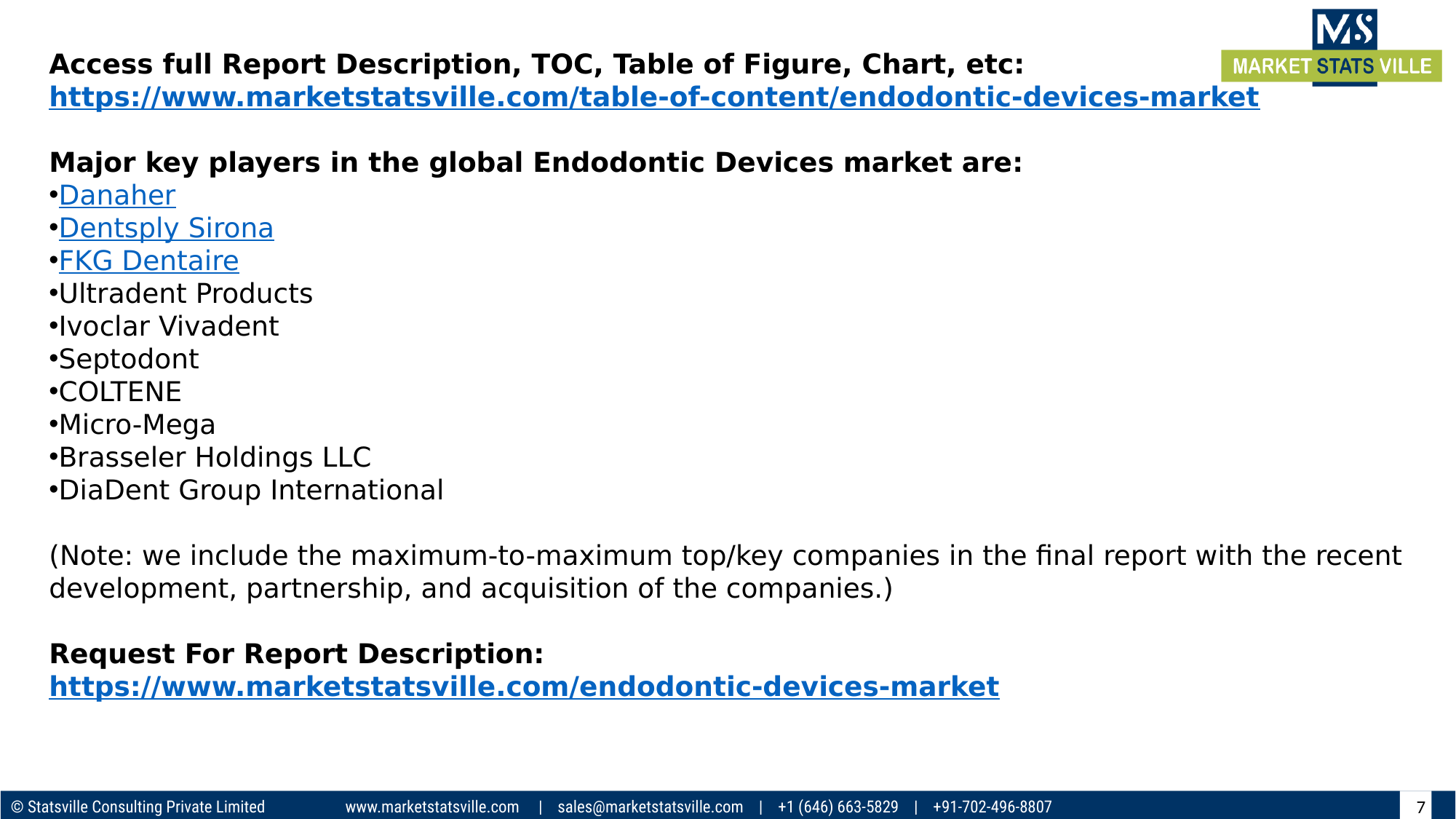

Access full Report Description, TOC, Table of Figure, Chart, etc: https://www.marketstatsville.com/table-of-content/endodontic-devices-market
Major key players in the global Endodontic Devices market are:
Danaher
Dentsply Sirona
FKG Dentaire
Ultradent Products
Ivoclar Vivadent
Septodont
COLTENE
Micro-Mega
Brasseler Holdings LLC
DiaDent Group International

(Note: we include the maximum-to-maximum top/key companies in the final report with the recent development, partnership, and acquisition of the companies.)

Request For Report Description: https://www.marketstatsville.com/endodontic-devices-market

7